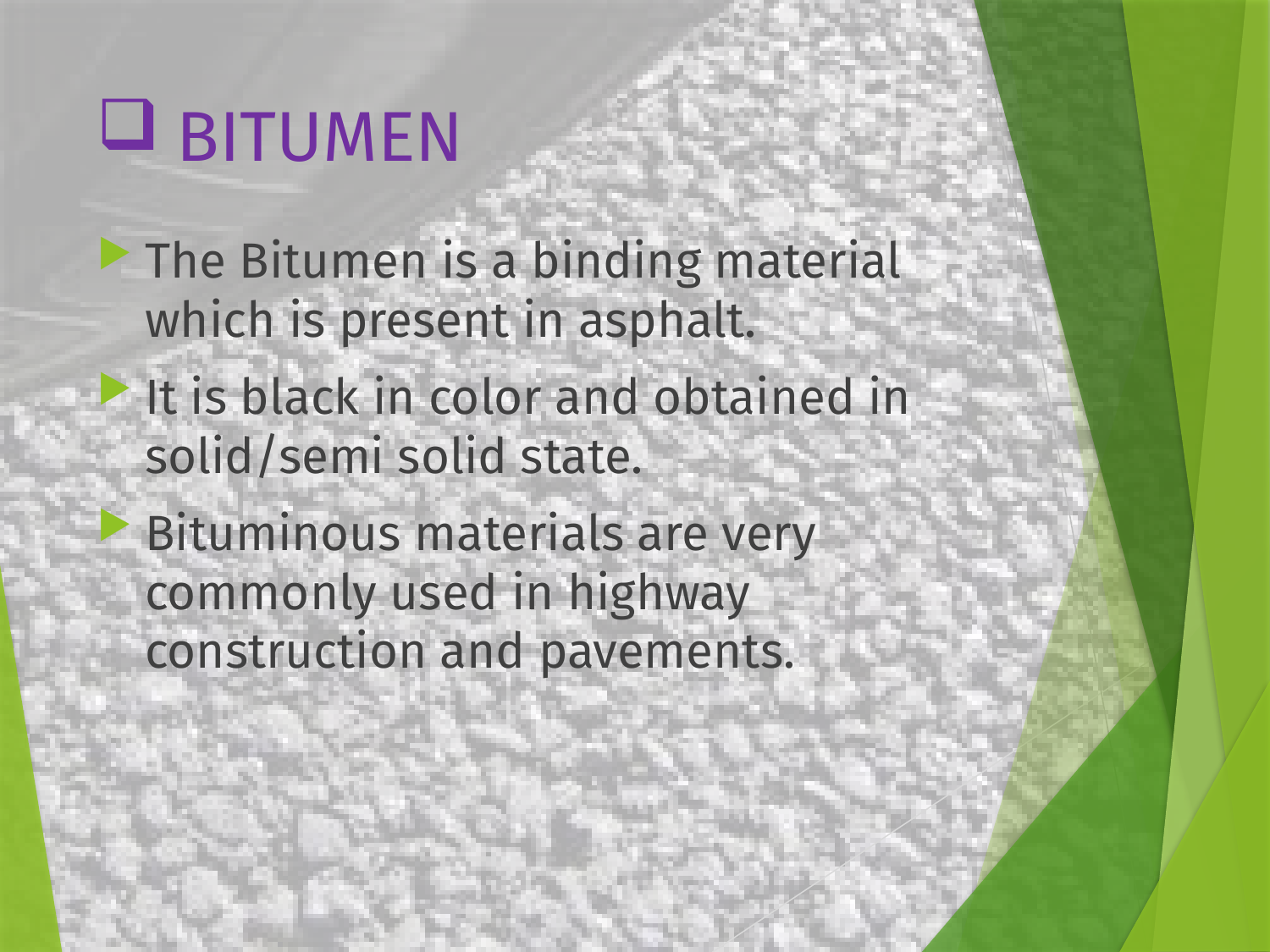

# BITUMEN
The Bitumen is a binding material which is present in asphalt.
It is black in color and obtained in solid/semi solid state.
Bituminous materials are very commonly used in highway construction and pavements.